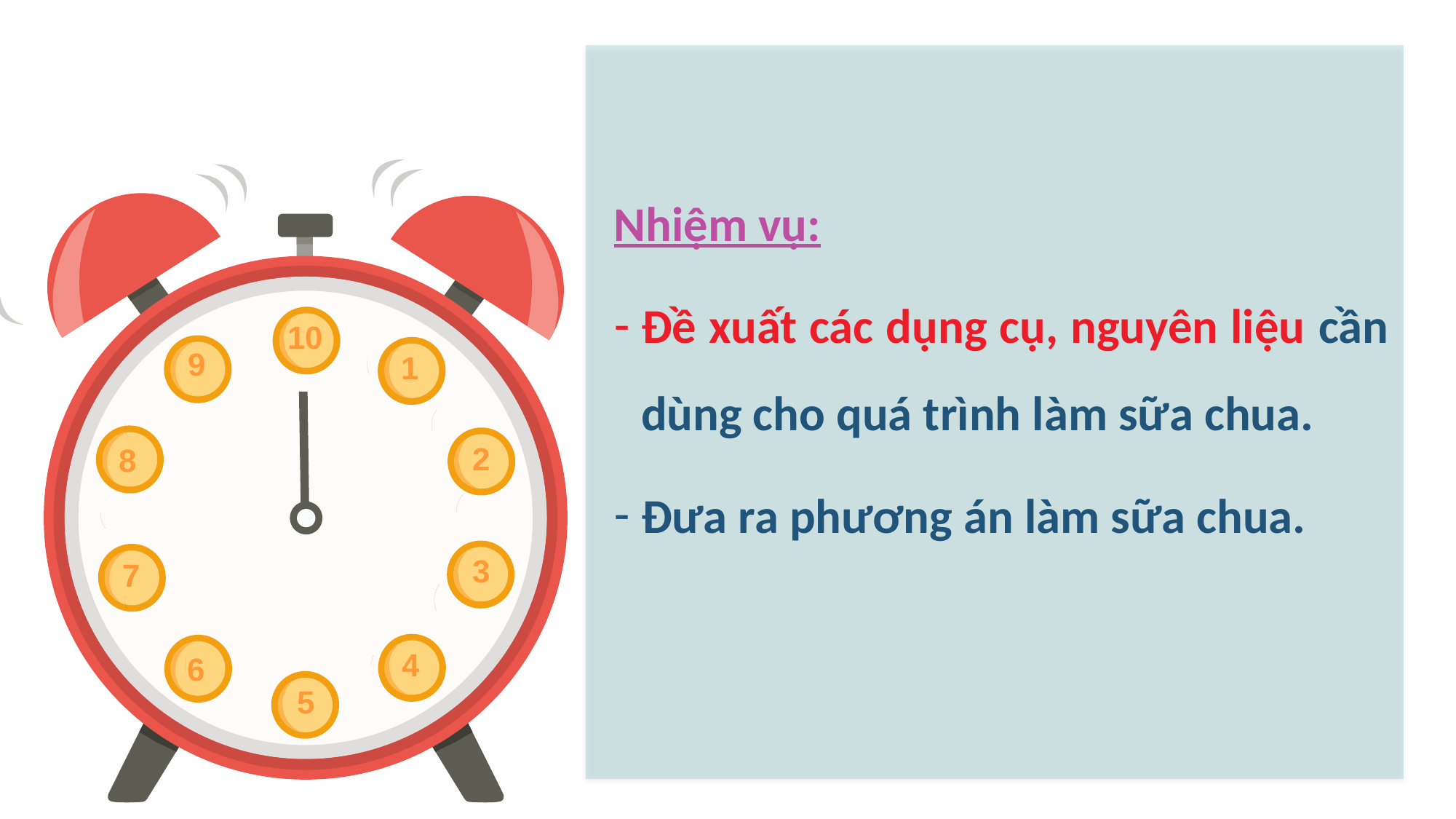

Nhiệm vụ:
Đề xuất các dụng cụ, nguyên liệu cần dùng cho quá trình làm sữa chua.
Đưa ra phương án làm sữa chua.

10

9

1

8

2

3

7

4

6

5